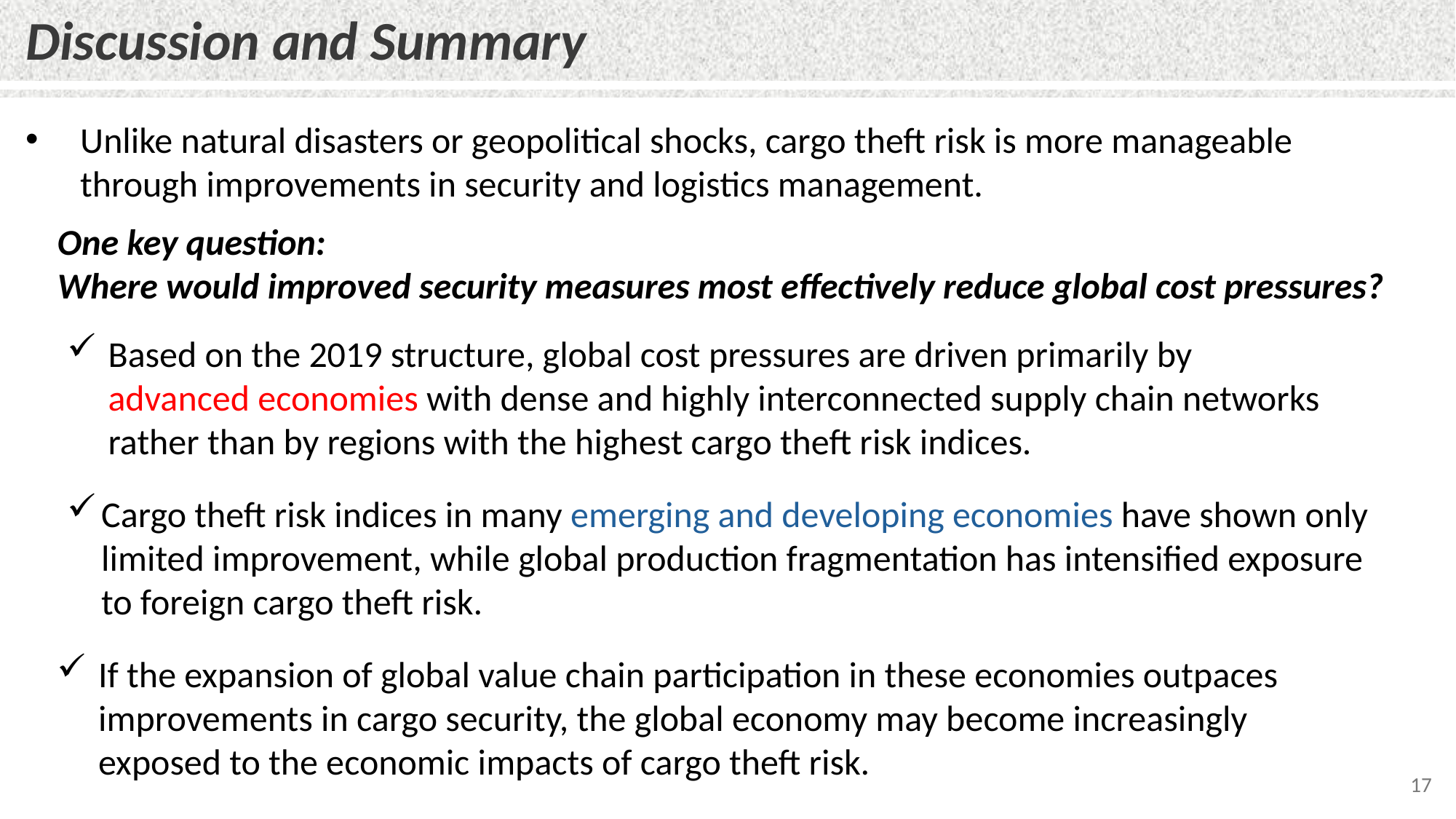

Discussion and Summary

Unlike natural disasters or geopolitical shocks, cargo theft risk is more manageable through improvements in security and logistics management.
One key question:
Where would improved security measures most effectively reduce global cost pressures?
Based on the 2019 structure, global cost pressures are driven primarily by
advanced economies with dense and highly interconnected supply chain networks rather than by regions with the highest cargo theft risk indices.
Cargo theft risk indices in many emerging and developing economies have shown only limited improvement, while global production fragmentation has intensified exposure to foreign cargo theft risk.
If the expansion of global value chain participation in these economies outpaces improvements in cargo security, the global economy may become increasingly exposed to the economic impacts of cargo theft risk.
17